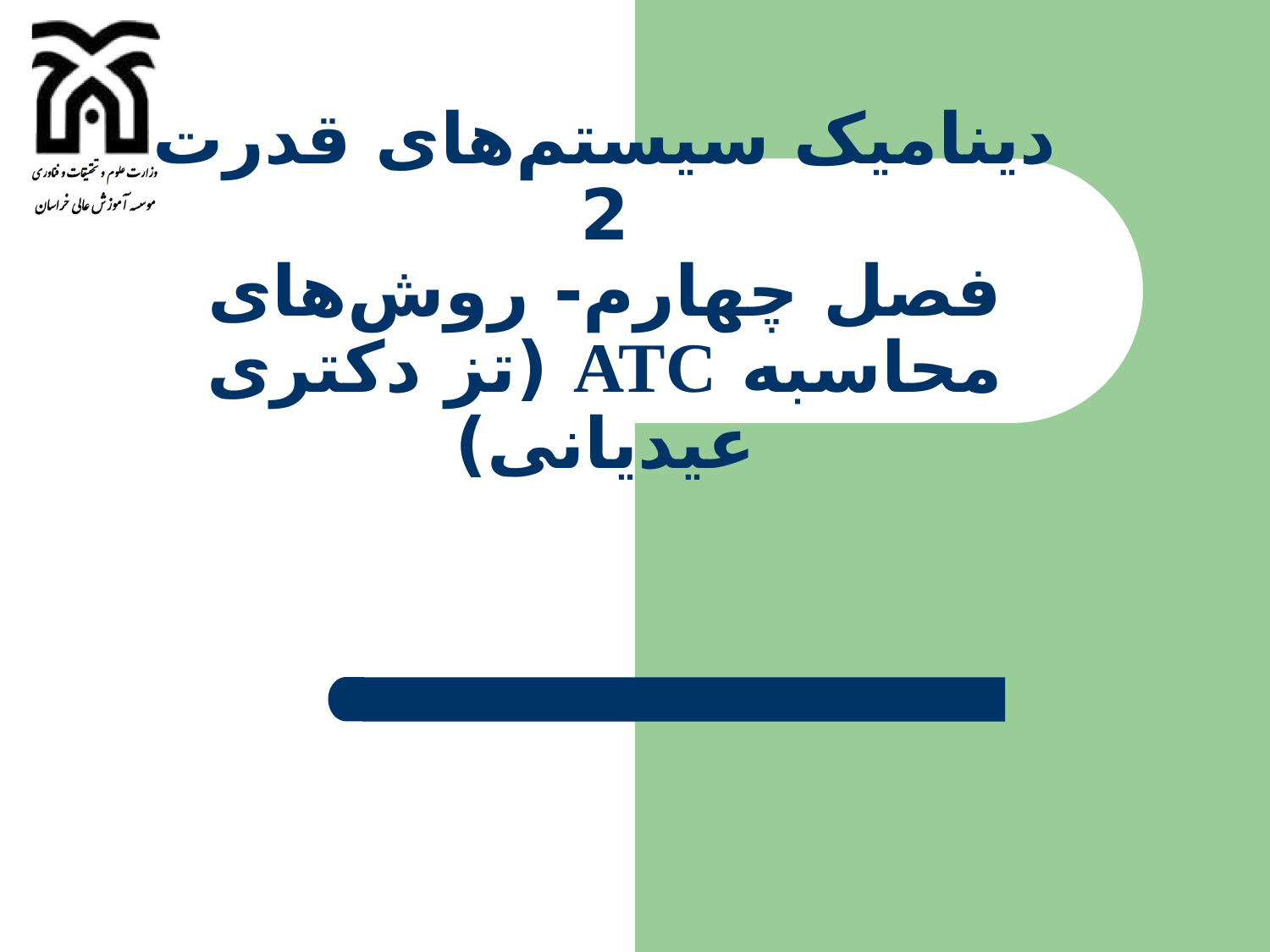

# دینامیک سیستم‌های قدرت 2 فصل چهارم- روش‌های محاسبه ATC (تز دکتری عیدیانی)